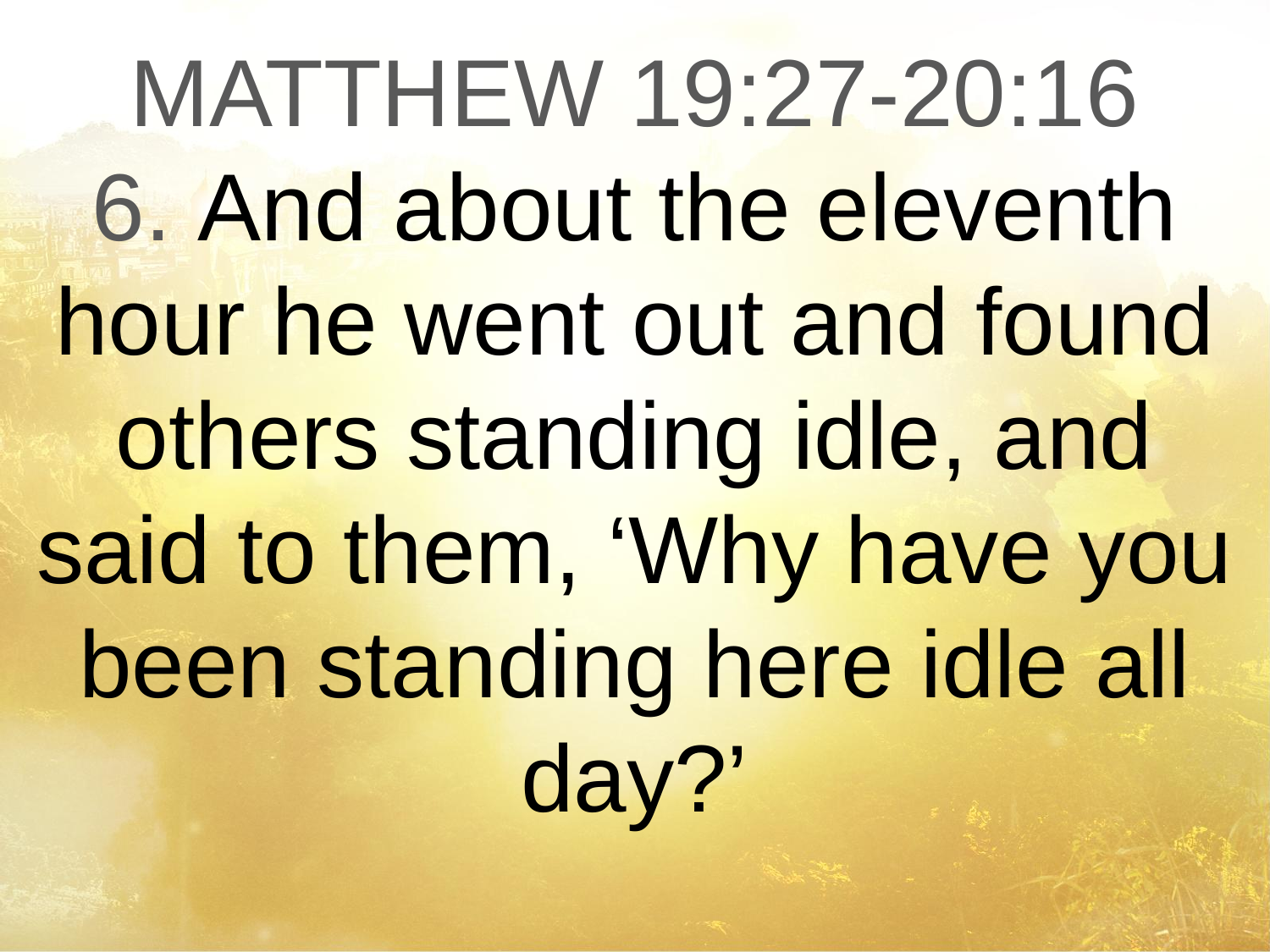

MATTHEW 19:27-20:16
6. And about the eleventh hour he went out and found others standing idle, and said to them, ‘Why have you been standing here idle all day?’